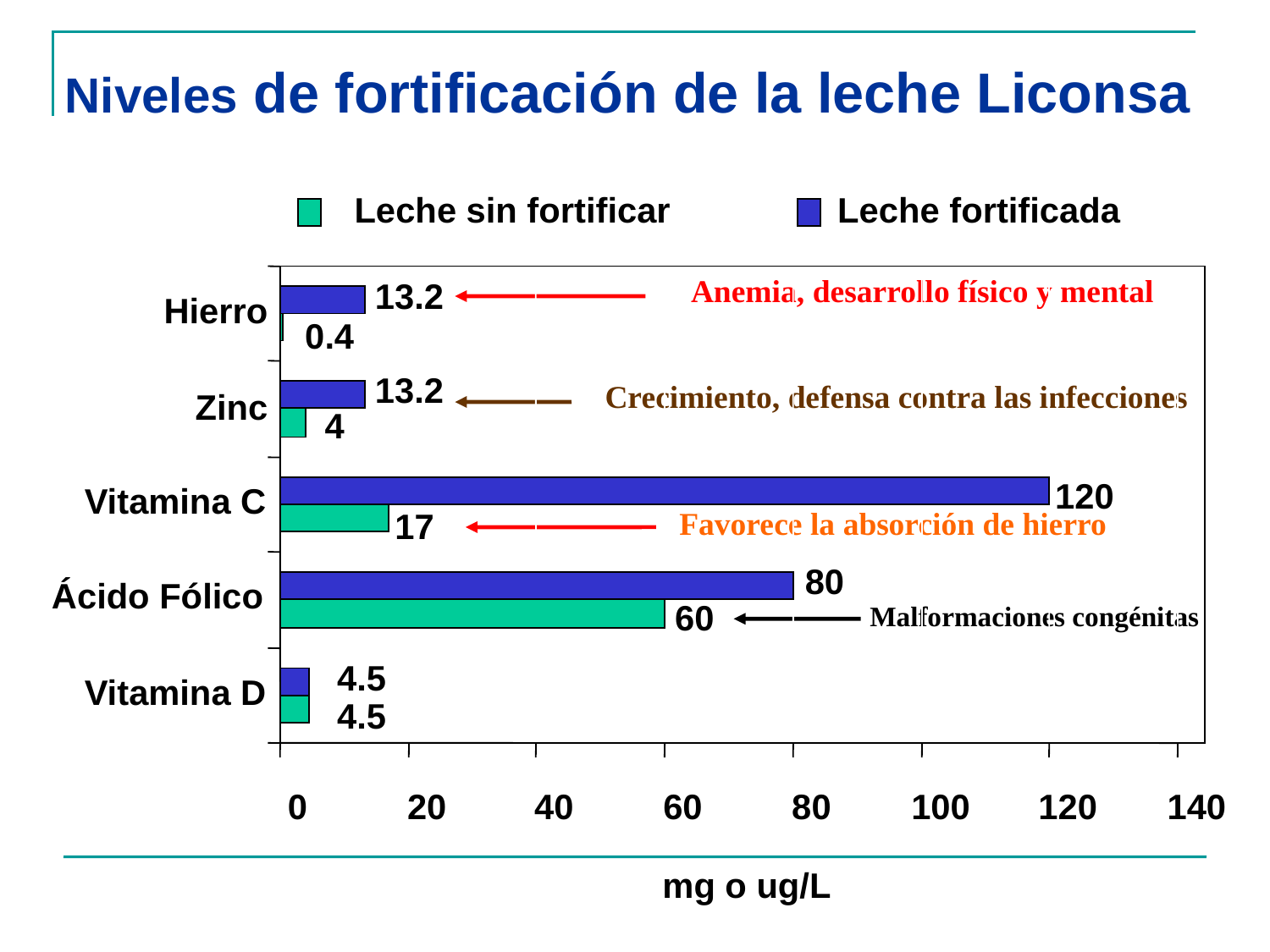

Niveles de fortificación de la leche Liconsa
Leche sin fortificar
Leche fortificada

Anemia, desarrollo físico y mental

13.2

Hierro

0.4

13.2
Crecimiento, defensa contra las infecciones

Zinc

4

120

Vitamina C
Favorece la absorción de hierro
17

80

Ácido Fólico
Malformaciones congénitas
60

4.5

Vitamina D
4.5

0
20
40
60
80
100
120
140
mg o ug/L